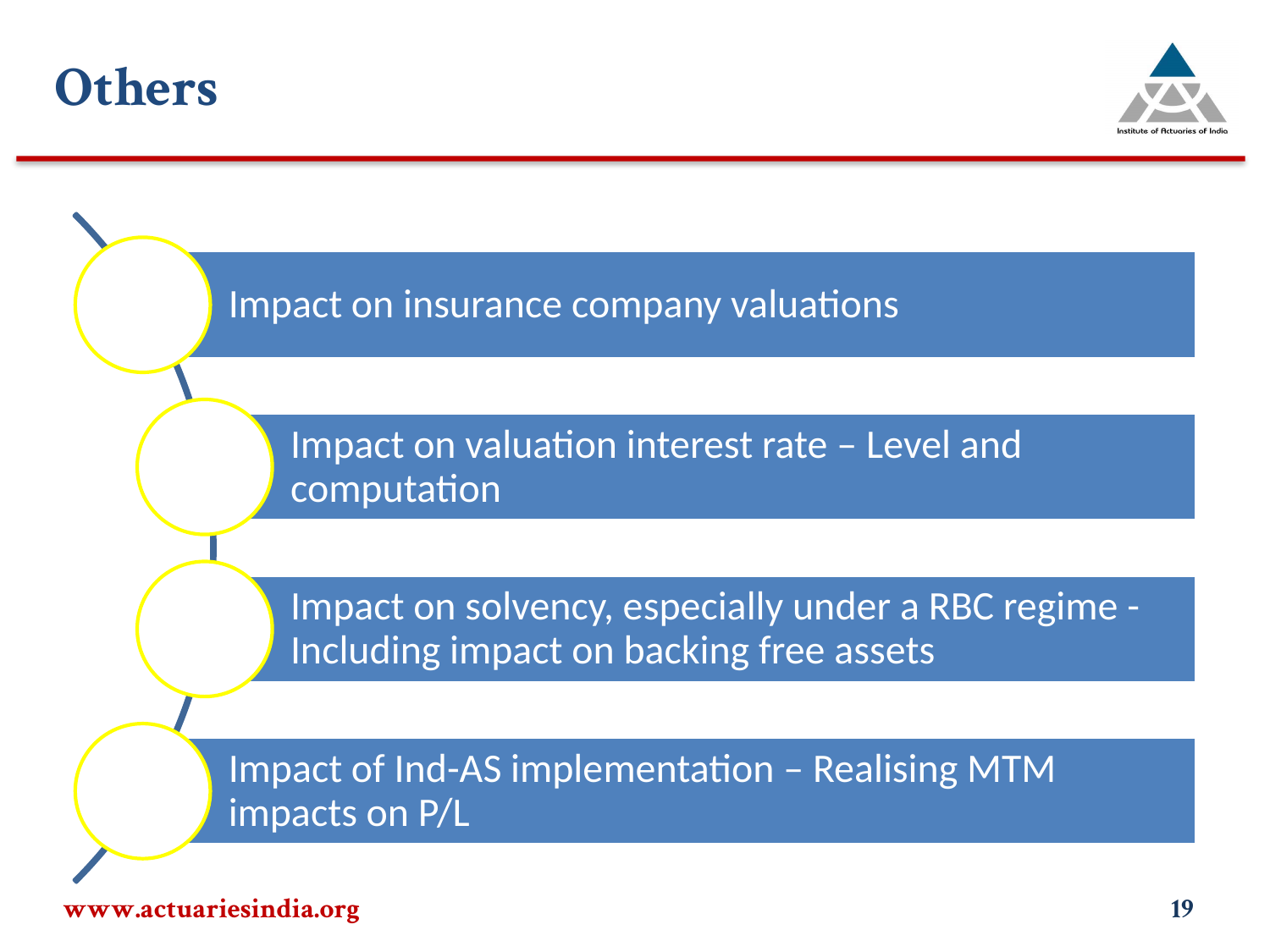

Others
Impact on insurance company valuations
Impact on valuation interest rate – Level and computation
Impact on solvency, especially under a RBC regime - Including impact on backing free assets
Impact of Ind-AS implementation – Realising MTM impacts on P/L
www.actuariesindia.org
19